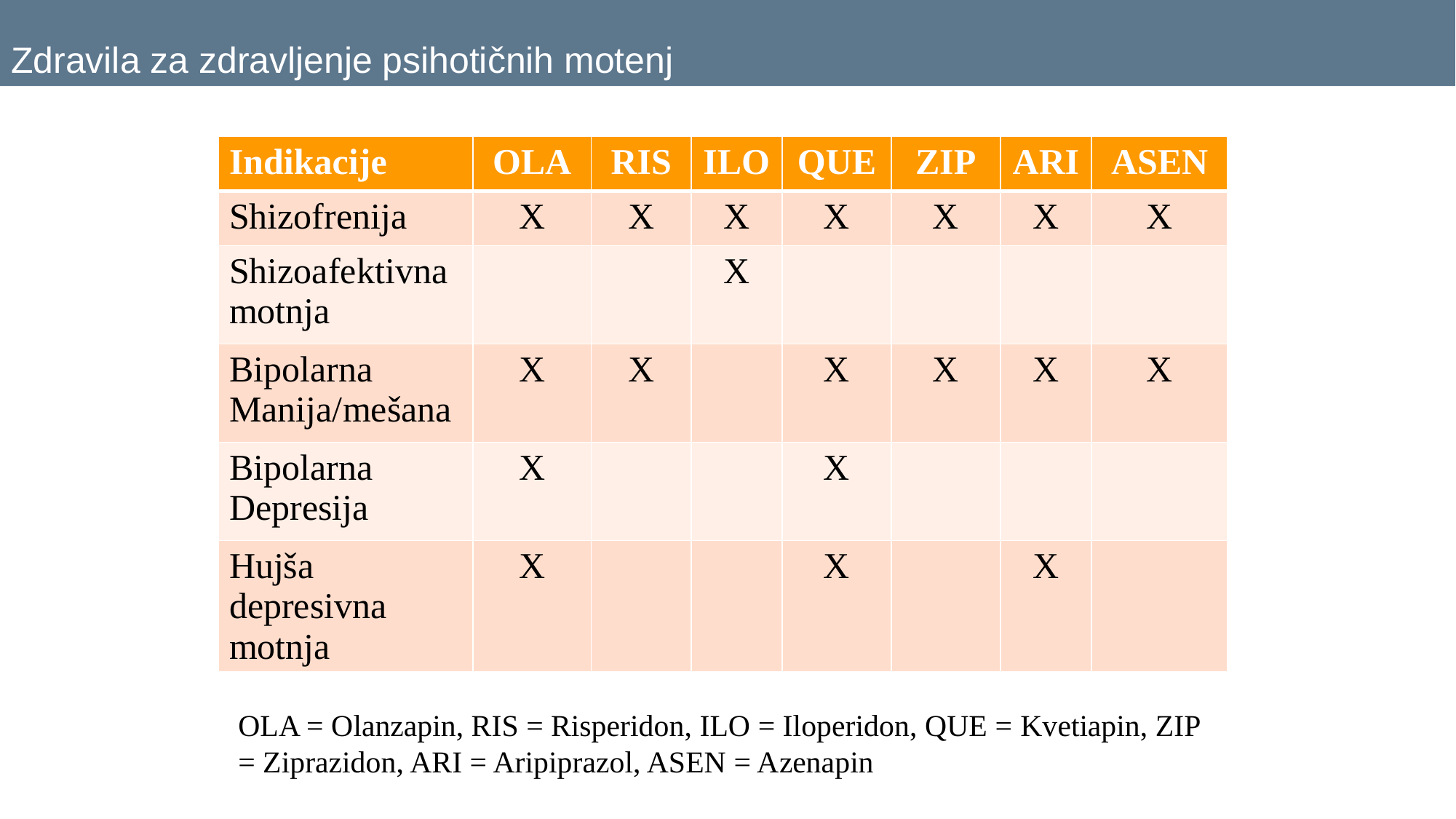

Zdravila za zdravljenje psihotičnih motenj
| Indikacije | OLA | RIS | ILO | QUE | ZIP | ARI | ASEN |
| --- | --- | --- | --- | --- | --- | --- | --- |
| Shizofrenija | X | X | X | X | X | X | X |
| Shizoafektivna motnja |  |  | X |  |  |  |  |
| Bipolarna Manija/mešana | X | X |  | X | X | X | X |
| Bipolarna Depresija | X |  |  | X |  |  |  |
| Hujša depresivna motnja | X |  |  | X |  | X |  |
OLA = Olanzapin, RIS = Risperidon, ILO = Iloperidon, QUE = Kvetiapin, ZIP = Ziprazidon, ARI = Aripiprazol, ASEN = Azenapin